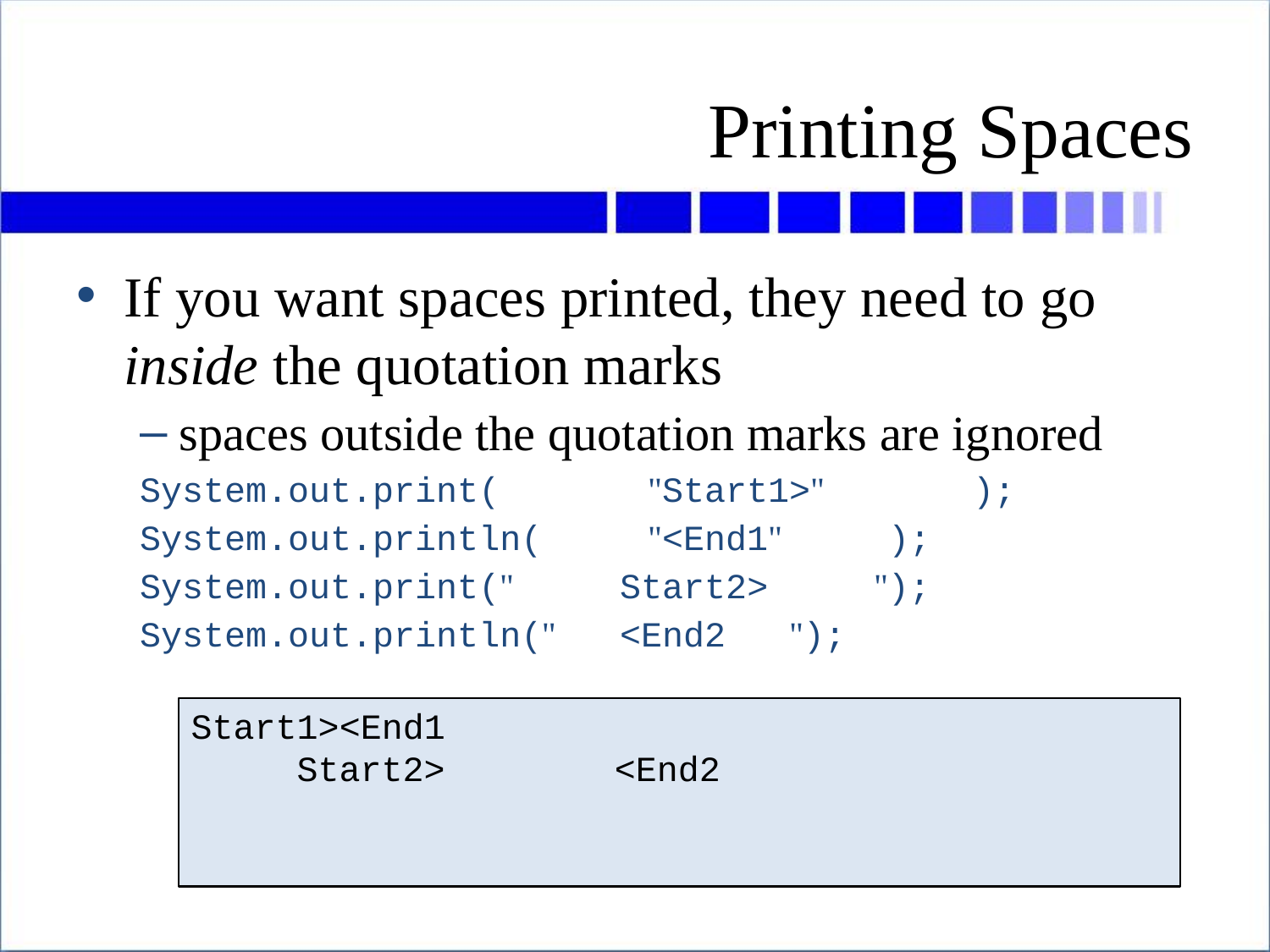

# Printing Spaces
If you want spaces printed, they need to go inside the quotation marks
spaces outside the quotation marks are ignored
System.out.print(       "Start1>"       );
System.out.println(     "<End1"     );
System.out.print("     Start2>     ");
System.out.println("   <End2   ");
Start1><End1
     Start2>        <End2